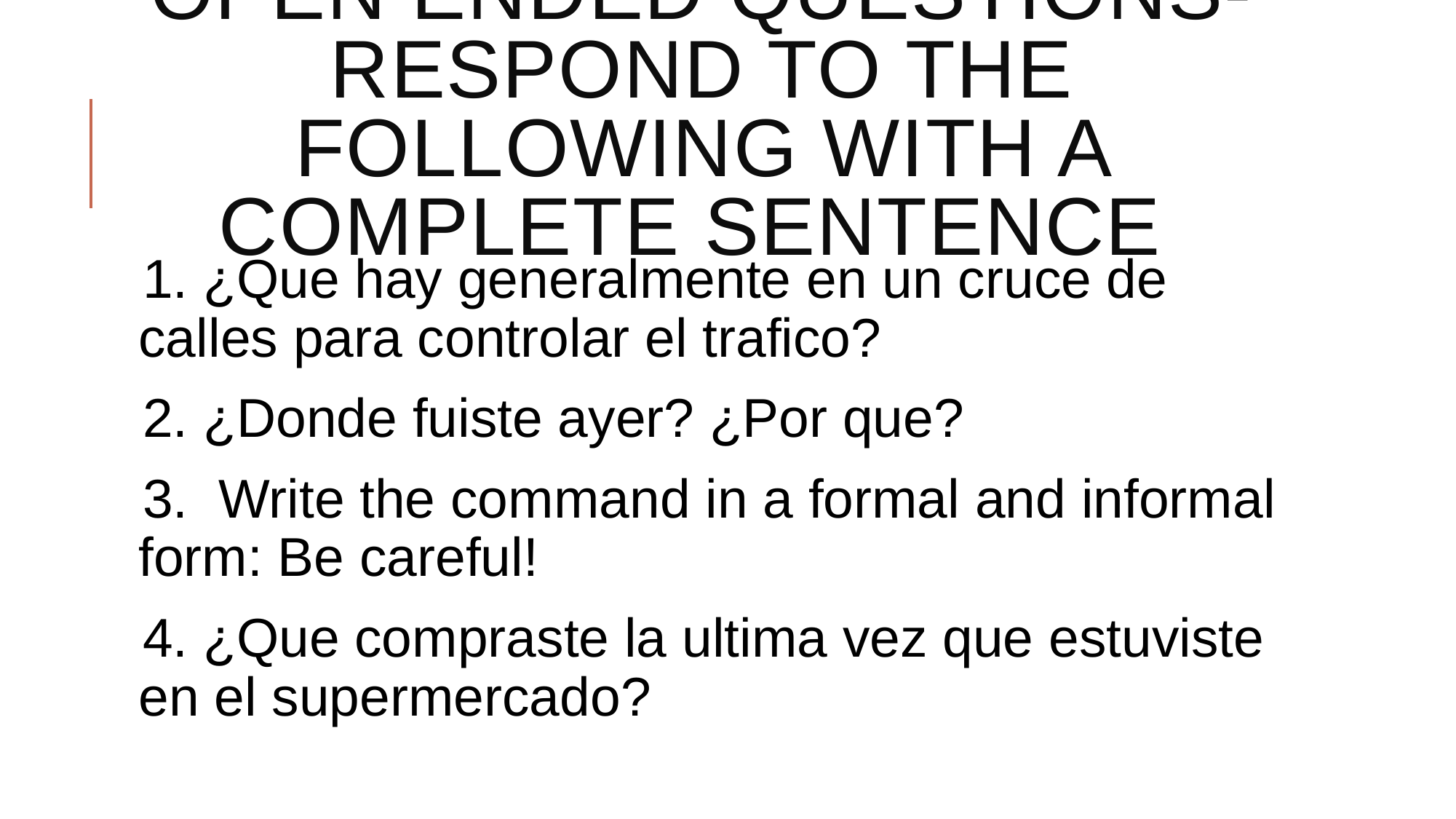

# OPEN ENDED QUESTIONS- Respond to the following with a complete sentence
1. ¿Que hay generalmente en un cruce de calles para controlar el trafico?
2. ¿Donde fuiste ayer? ¿Por que?
3.  Write the command in a formal and informal form: Be careful!
4. ¿Que compraste la ultima vez que estuviste en el supermercado?